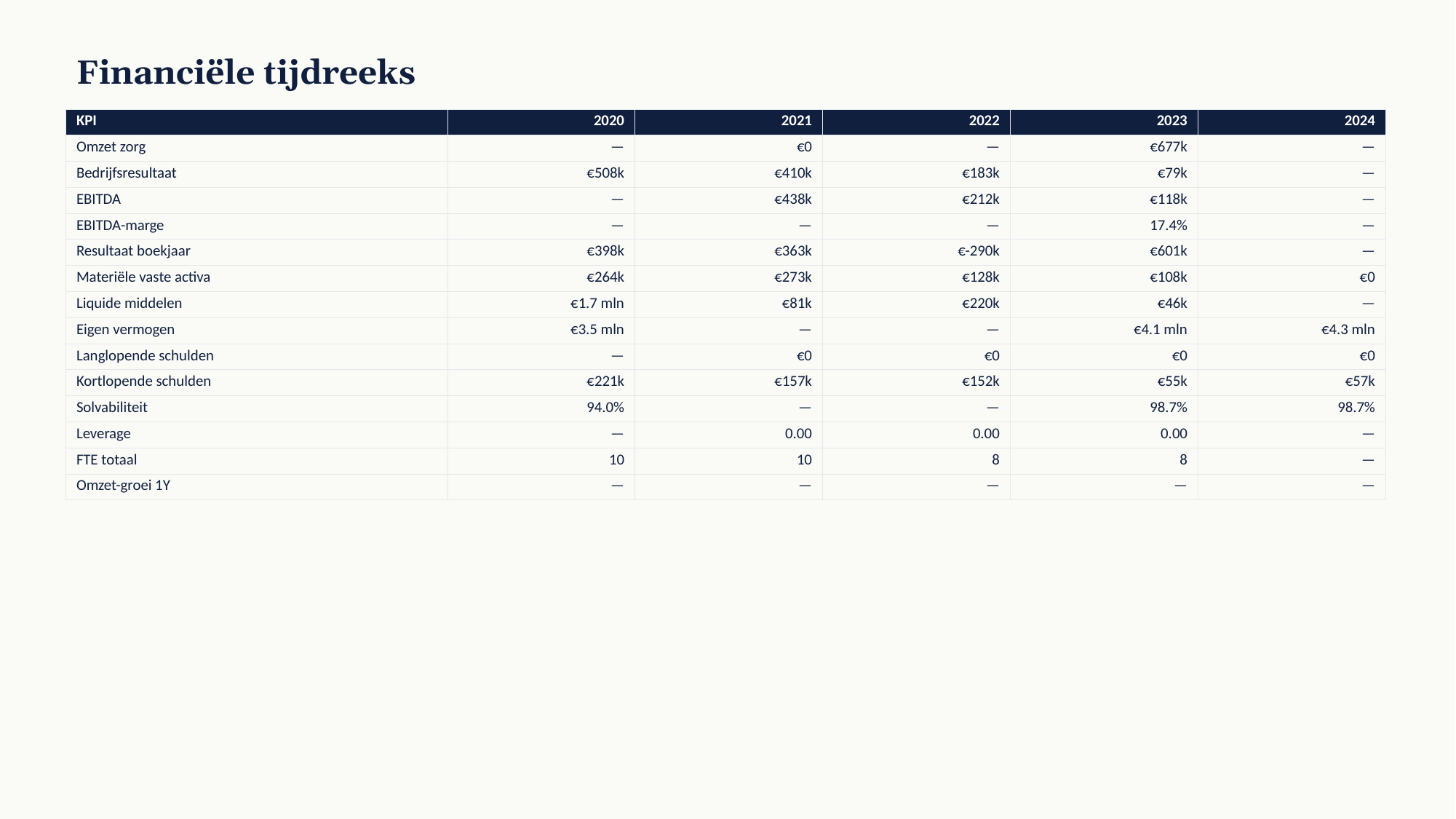

Financiële tijdreeks
| KPI | 2020 | 2021 | 2022 | 2023 | 2024 |
| --- | --- | --- | --- | --- | --- |
| Omzet zorg | — | €0 | — | €677k | — |
| Bedrijfsresultaat | €508k | €410k | €183k | €79k | — |
| EBITDA | — | €438k | €212k | €118k | — |
| EBITDA-marge | — | — | — | 17.4% | — |
| Resultaat boekjaar | €398k | €363k | €-290k | €601k | — |
| Materiële vaste activa | €264k | €273k | €128k | €108k | €0 |
| Liquide middelen | €1.7 mln | €81k | €220k | €46k | — |
| Eigen vermogen | €3.5 mln | — | — | €4.1 mln | €4.3 mln |
| Langlopende schulden | — | €0 | €0 | €0 | €0 |
| Kortlopende schulden | €221k | €157k | €152k | €55k | €57k |
| Solvabiliteit | 94.0% | — | — | 98.7% | 98.7% |
| Leverage | — | 0.00 | 0.00 | 0.00 | — |
| FTE totaal | 10 | 10 | 8 | 8 | — |
| Omzet-groei 1Y | — | — | — | — | — |